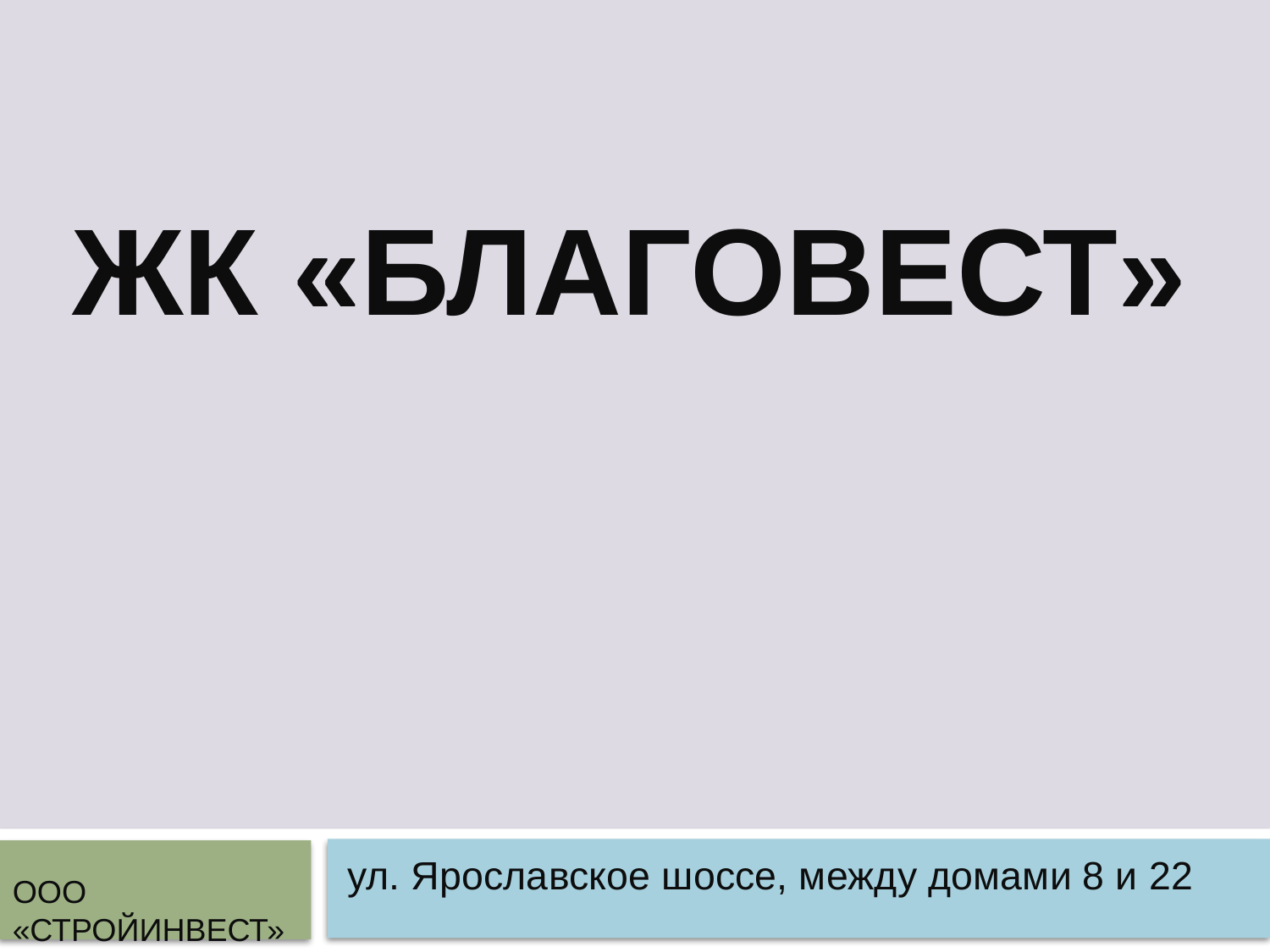

# ЖК «Благовест»
ул. Ярославское шоссе, между домами 8 и 22
ООО «СТРОЙИНВЕСТ»